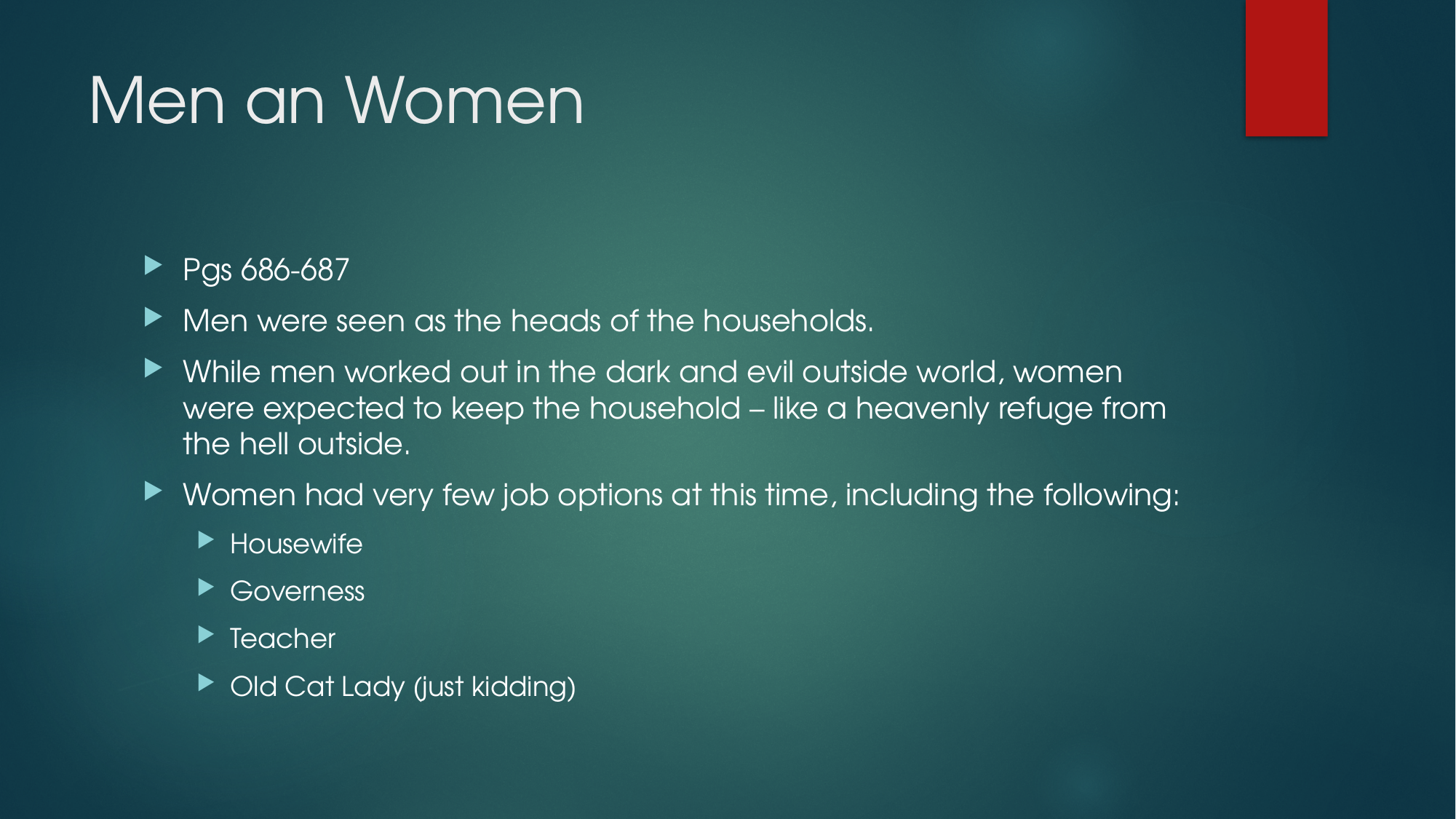

# Men an Women
Pgs 686-687
Men were seen as the heads of the households.
While men worked out in the dark and evil outside world, women were expected to keep the household – like a heavenly refuge from the hell outside.
Women had very few job options at this time, including the following:
Housewife
Governess
Teacher
Old Cat Lady (just kidding)